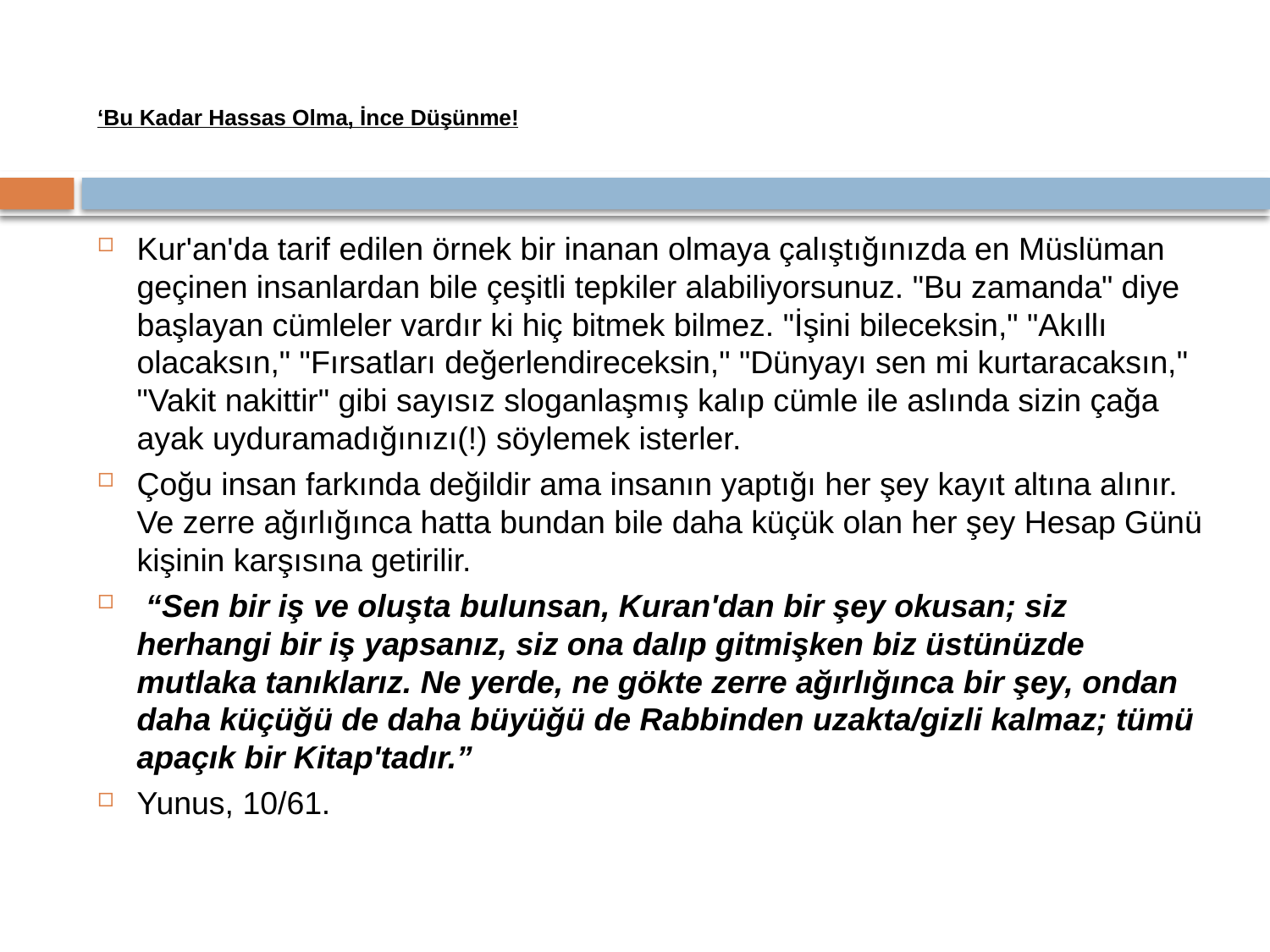

# ‘Bu Kadar Hassas Olma, İnce Düşünme!
Kur'an'da tarif edilen örnek bir inanan olmaya çalıştığınızda en Müslüman geçinen insanlardan bile çeşitli tepkiler alabiliyorsunuz. "Bu zamanda" diye başlayan cümleler vardır ki hiç bitmek bilmez. "İşini bileceksin," "Akıllı olacaksın," "Fırsatları değerlendireceksin," "Dünyayı sen mi kurtaracaksın," "Vakit nakittir" gibi sayısız sloganlaşmış kalıp cümle ile aslında sizin çağa ayak uyduramadığınızı(!) söylemek isterler.
Çoğu insan farkında değildir ama insanın yaptığı her şey kayıt altına alınır. Ve zerre ağırlığınca hatta bundan bile daha küçük olan her şey Hesap Günü kişinin karşısına getirilir.
 “Sen bir iş ve oluşta bulunsan, Kuran'dan bir şey okusan; siz herhangi bir iş yapsanız, siz ona dalıp gitmişken biz üstünüzde mutlaka tanıklarız. Ne yerde, ne gökte zerre ağırlığınca bir şey, ondan daha küçüğü de daha büyüğü de Rabbinden uzakta/gizli kalmaz; tümü apaçık bir Kitap'tadır.”
Yunus, 10/61.